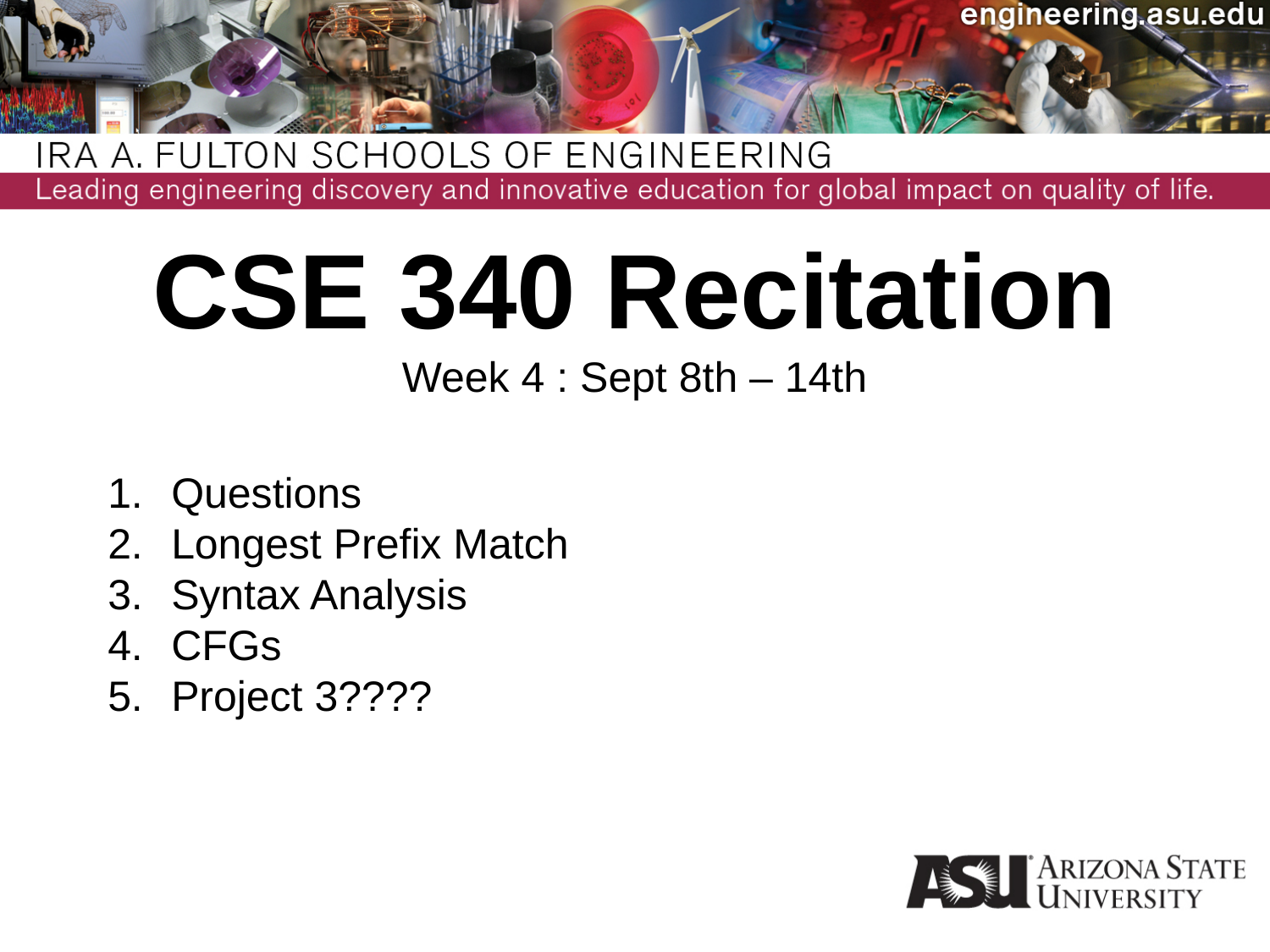

# CSE 340 Recitation Week 4 : Sept 8th – 14th
Questions
Longest Prefix Match
Syntax Analysis
CFGs
Project 3????